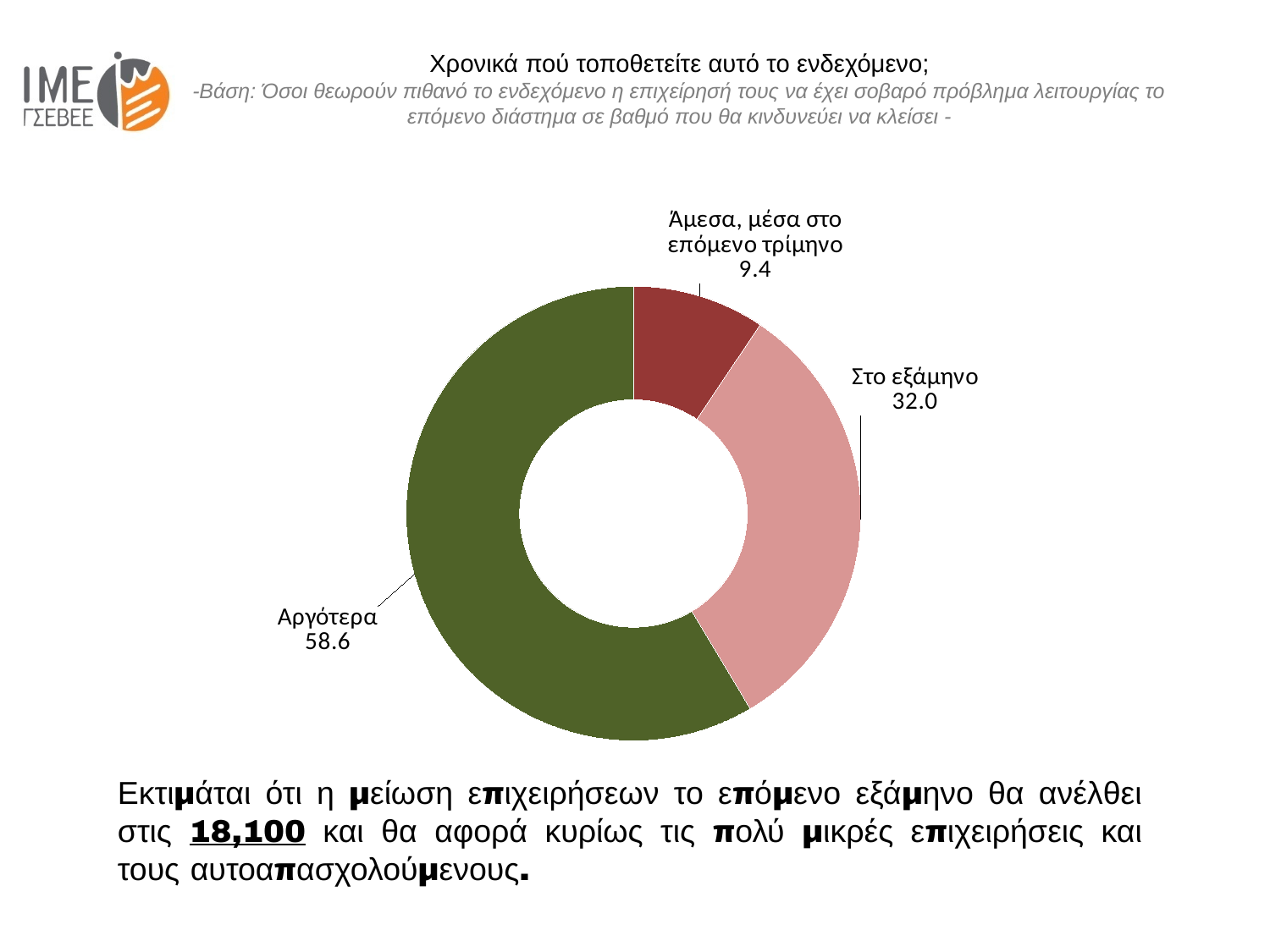

# Χρονικά πού τοποθετείτε αυτό το ενδεχόμενο; -Βάση: Όσοι θεωρούν πιθανό το ενδεχόμενο η επιχείρησή τους να έχει σοβαρό πρόβλημα λειτουργίας το επόμενο διάστημα σε βαθμό που θα κινδυνεύει να κλείσει -

### Chart

| Category | Πωλήσεις |
|---|---|
| Άμεσα, μέσα στο επόμενο τρίμηνο | 9.394241675583153 |
| Στο εξάμηνο | 32.019882863524735 |
| Αργότερα | 58.585875460892055 |
Εκτιμάται ότι η μείωση επιχειρήσεων το επόμενο εξάμηνο θα ανέλθει στις 18,100 και θα αφορά κυρίως τις πολύ μικρές επιχειρήσεις και τους αυτοαπασχολούμενους.